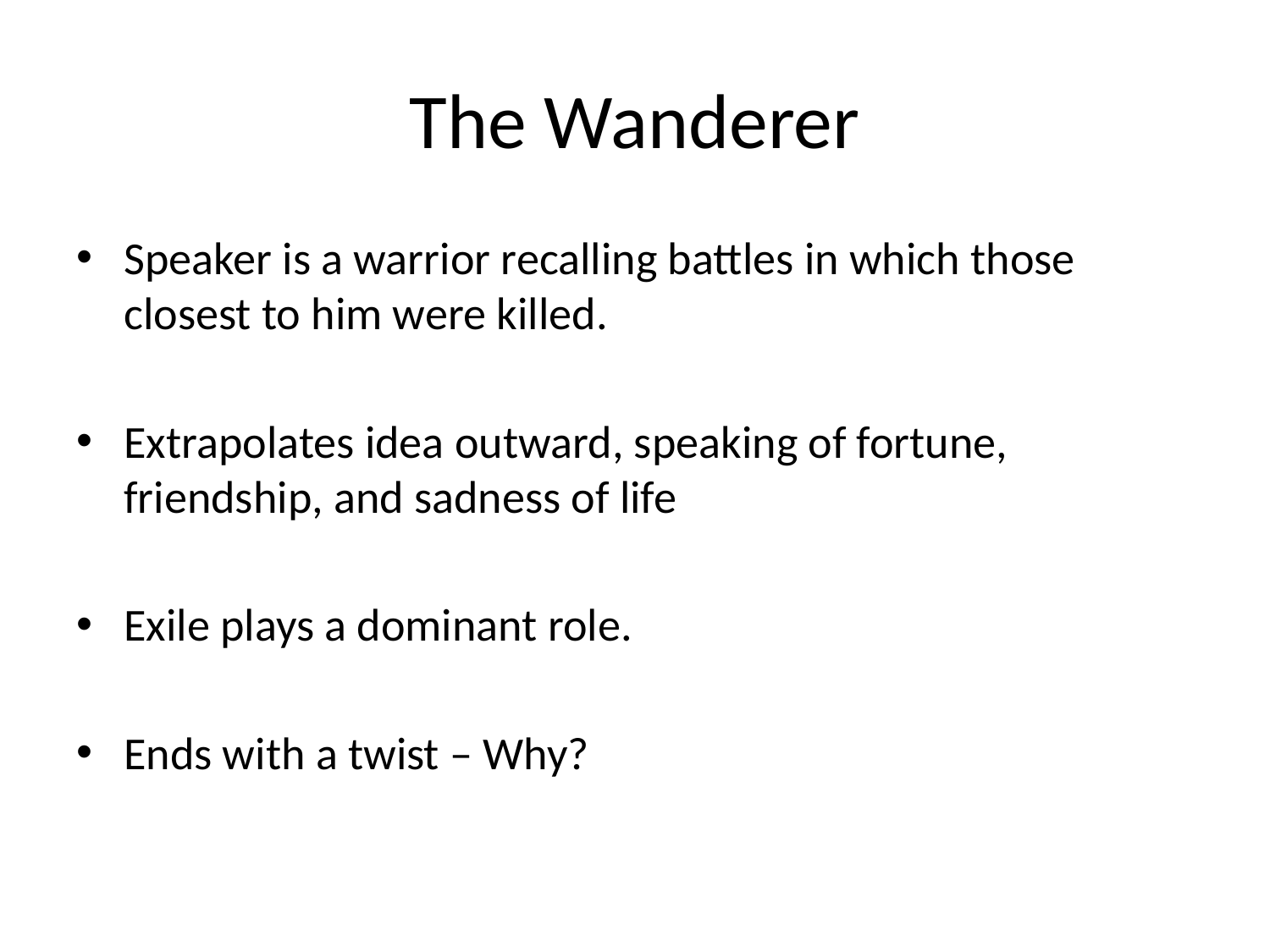

# The Wanderer
Speaker is a warrior recalling battles in which those closest to him were killed.

Extrapolates idea outward, speaking of fortune, friendship, and sadness of life

Exile plays a dominant role.

Ends with a twist – Why?